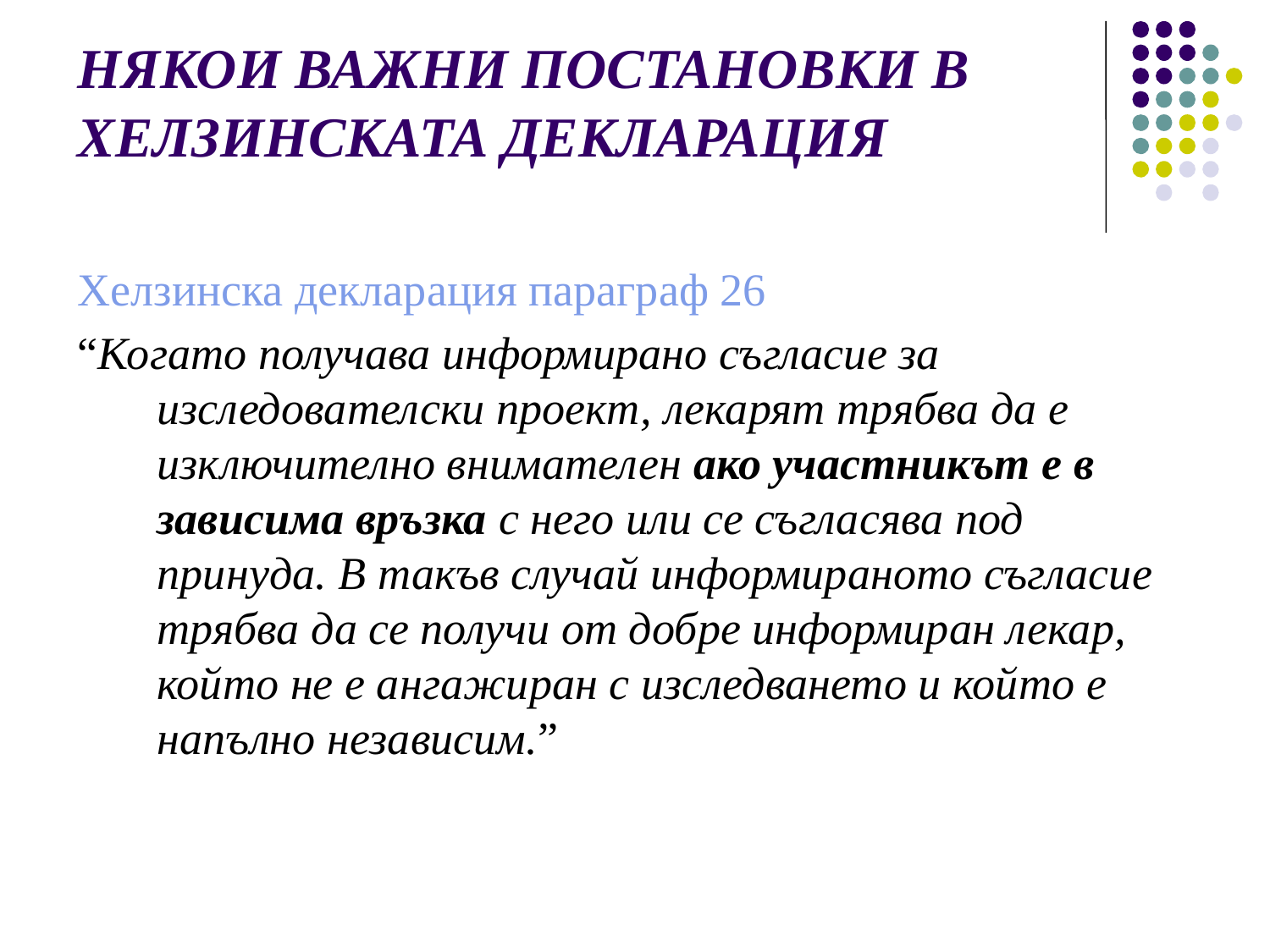

НЯКОИ ВАЖНИ ПОСТАНОВКИ В ХЕЛЗИНСКАТА ДЕКЛАРАЦИЯ
Хелзинска декларация параграф 26
“Когато получава информирано съгласие за изследователски проект, лекарят трябва да е изключително внимателен ако участникът е в зависима връзка с него или се съгласява под принуда. В такъв случай информираното съгласие трябва да се получи от добре информиран лекар, който не е ангажиран с изследването и който е напълно независим.”